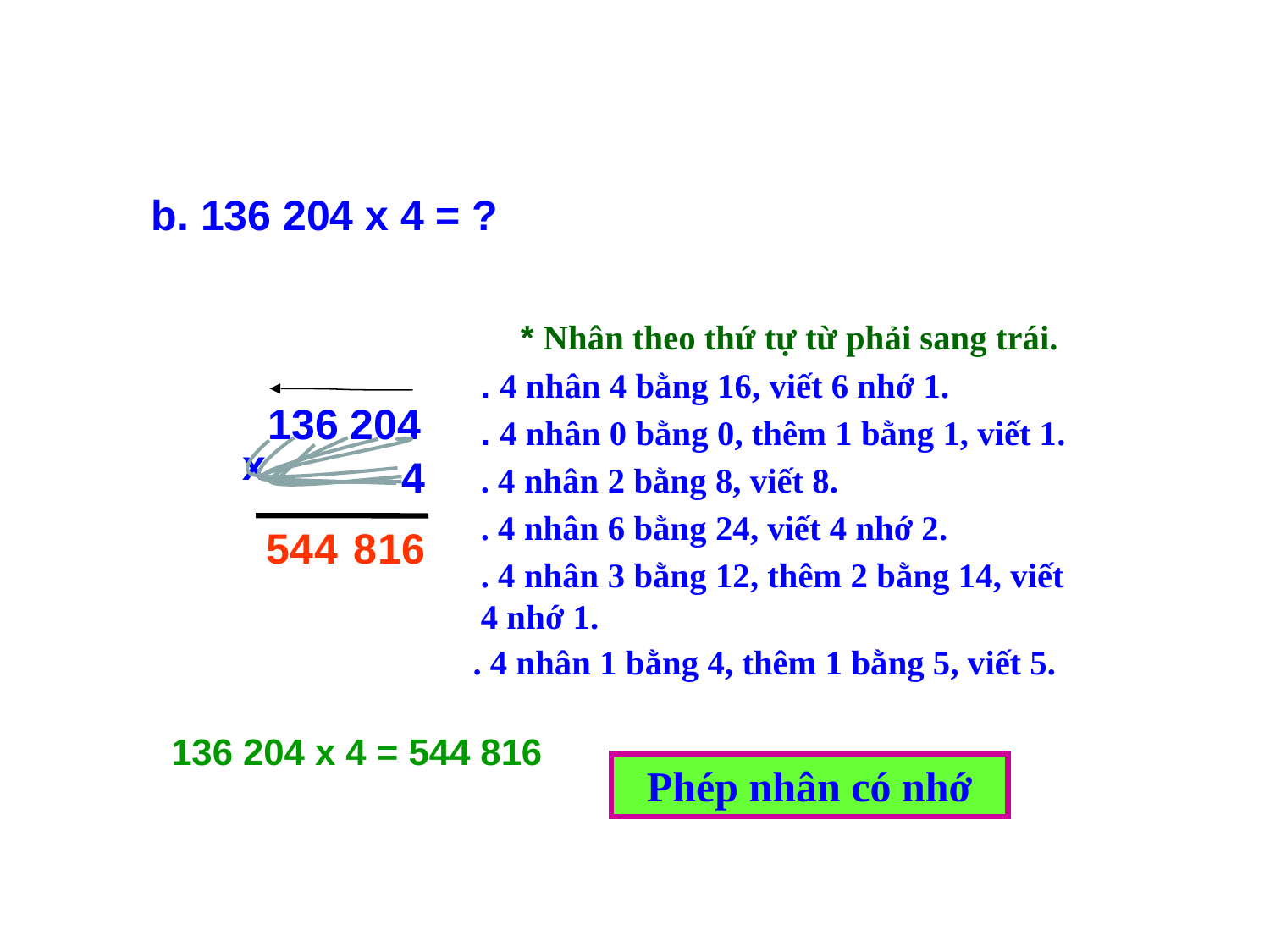

b. 136 204 x 4 = ?

* Nhân theo thứ tự từ phải sang trái.
. 4 nhân 4 bằng 16, viết 6 nhớ 1.
136 204
. 4 nhân 0 bằng 0, thêm 1 bằng 1, viết 1.
x

4

. 4 nhân 2 bằng 8, viết 8.
. 4 nhân 6 bằng 24, viết 4 nhớ 2.
5

4
4
8
1
6
. 4 nhân 3 bằng 12, thêm 2 bằng 14, viết 4 nhớ 1.
. 4 nhân 1 bằng 4, thêm 1 bằng 5, viết 5.
136 204 x 4 = 544 816
Phép nhân có nhớ